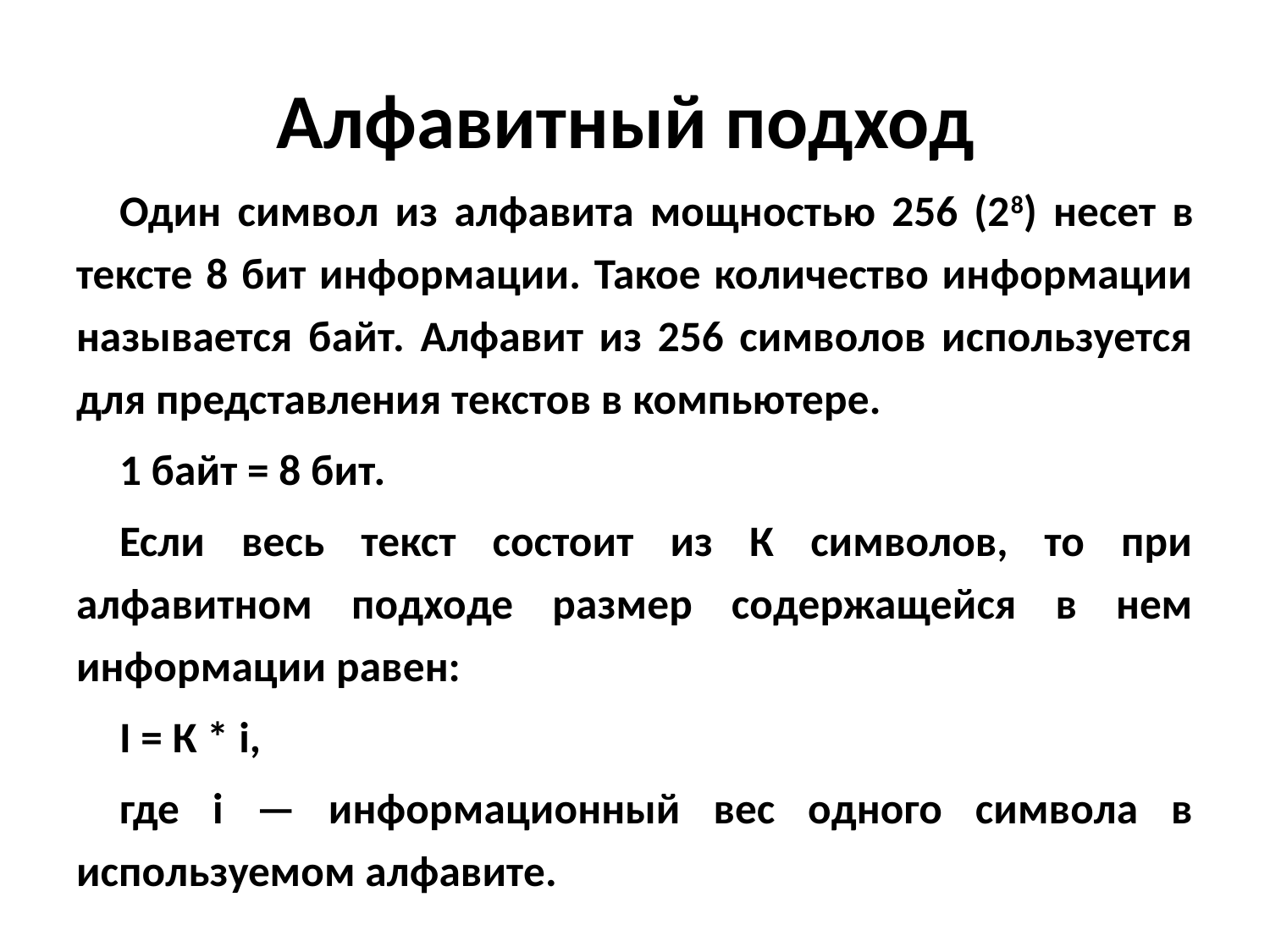

# Алфавитный подход
Один символ из алфавита мощностью 256 (28) несет в тексте 8 бит информации. Такое количество информации называется байт. Алфавит из 256 символов используется для представления текстов в компьютере.
1 байт = 8 бит.
Если весь текст состоит из К символов, то при алфавитном подходе размер содержащейся в нем информации равен:
I = К * i,
где i — информационный вес одного символа в используемом алфавите.